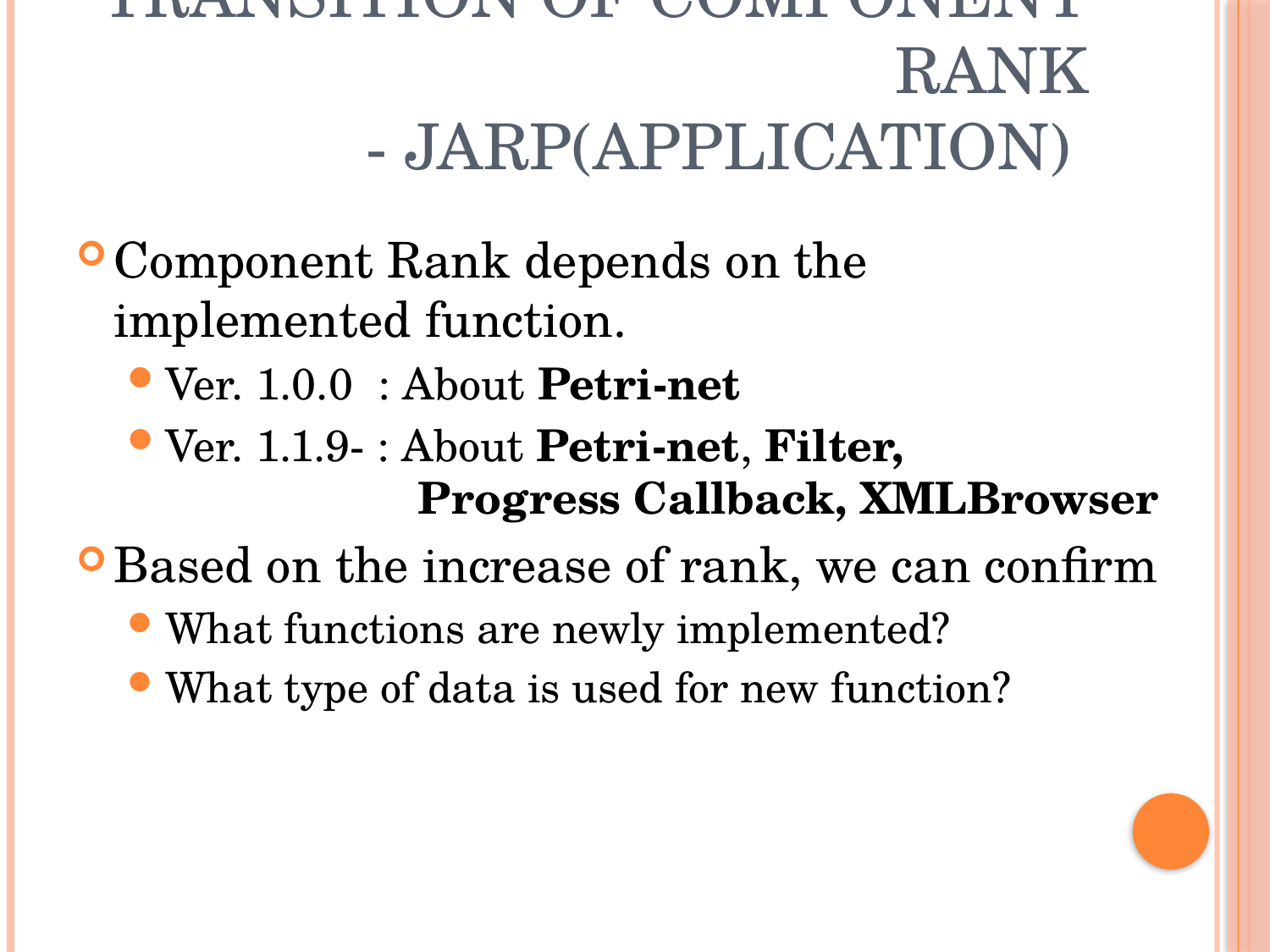

# Transition of Component Rank - JARP(Application)
Component Rank depends on the implemented function.
Ver. 1.0.0  : About Petri-net
Ver. 1.1.9- : About Petri-net, Filter,
                    Progress Callback, XMLBrowser
Based on the increase of rank, we can confirm
What functions are newly implemented?
What type of data is used for new function?